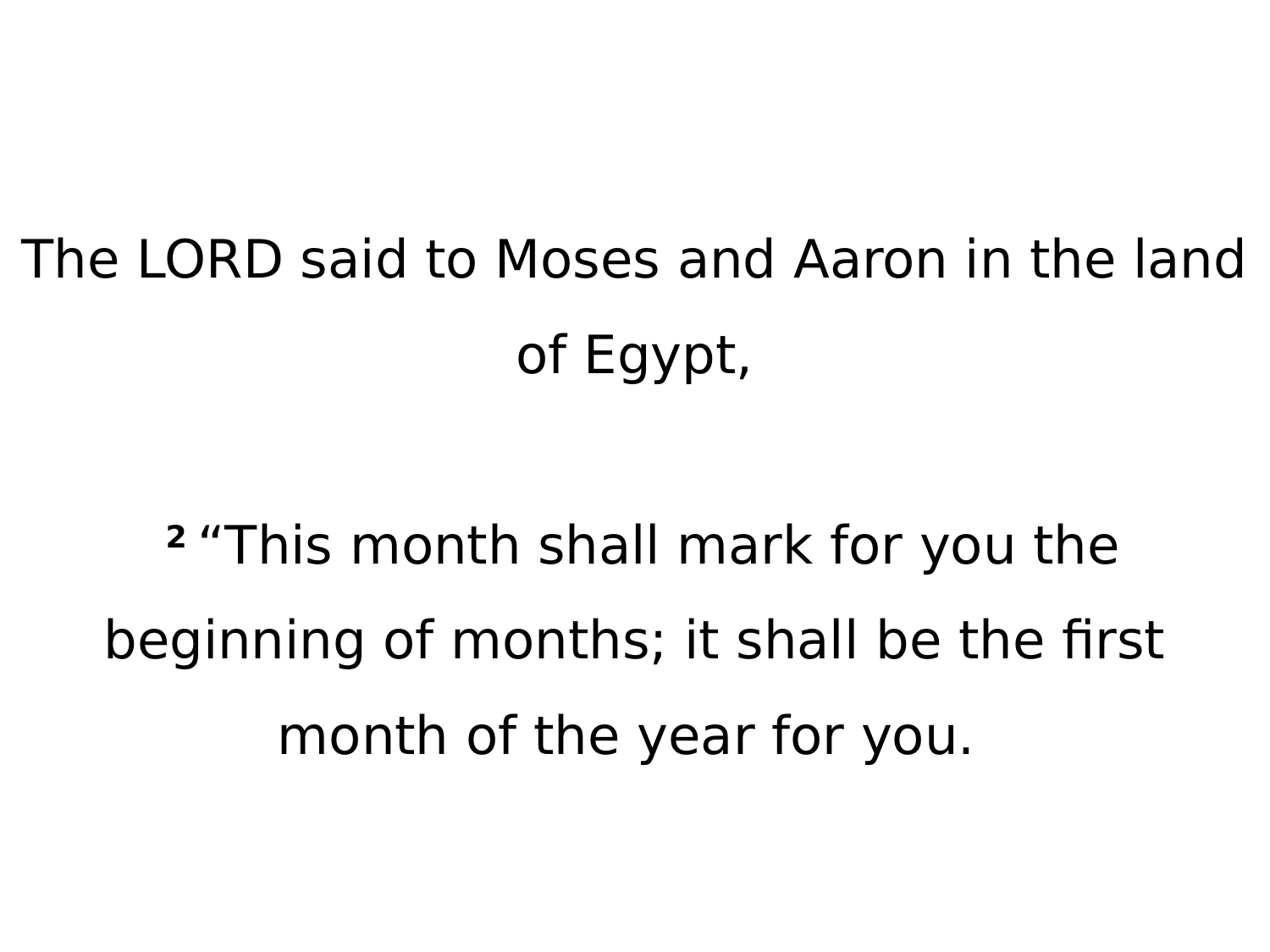

The Lord said to Moses and Aaron in the land of Egypt,

 2 “This month shall mark for you the beginning of months; it shall be the first month of the year for you.